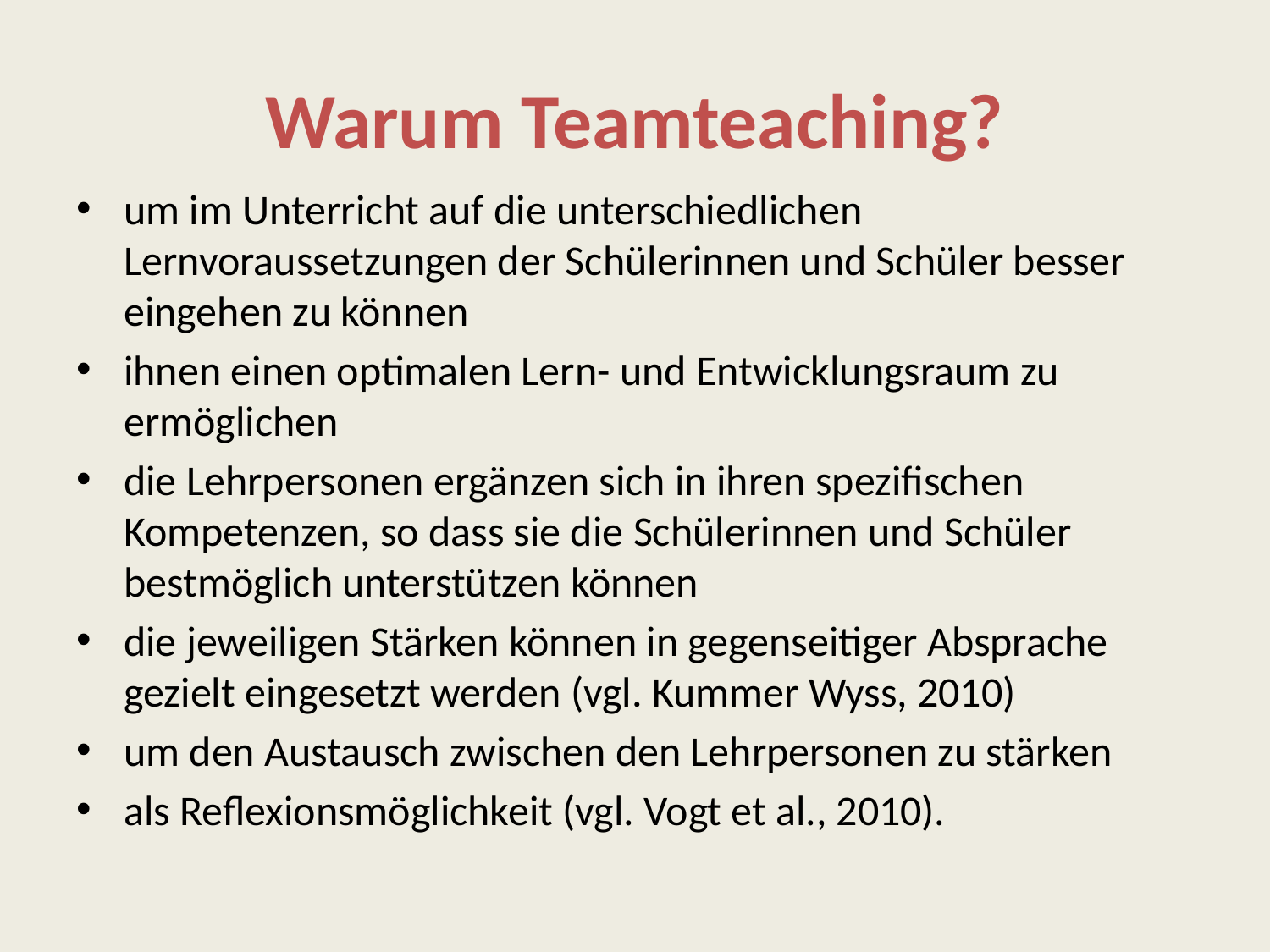

# Warum Teamteaching?
um im Unterricht auf die unterschiedlichen Lernvoraussetzungen der Schülerinnen und Schüler besser eingehen zu können
ihnen einen optimalen Lern- und Entwicklungsraum zu ermöglichen
die Lehrpersonen ergänzen sich in ihren spezifischen Kompetenzen, so dass sie die Schülerinnen und Schüler bestmöglich unterstützen können
die jeweiligen Stärken können in gegenseitiger Absprache gezielt eingesetzt werden (vgl. Kummer Wyss, 2010)
um den Austausch zwischen den Lehrpersonen zu stärken
als Reflexionsmöglichkeit (vgl. Vogt et al., 2010).